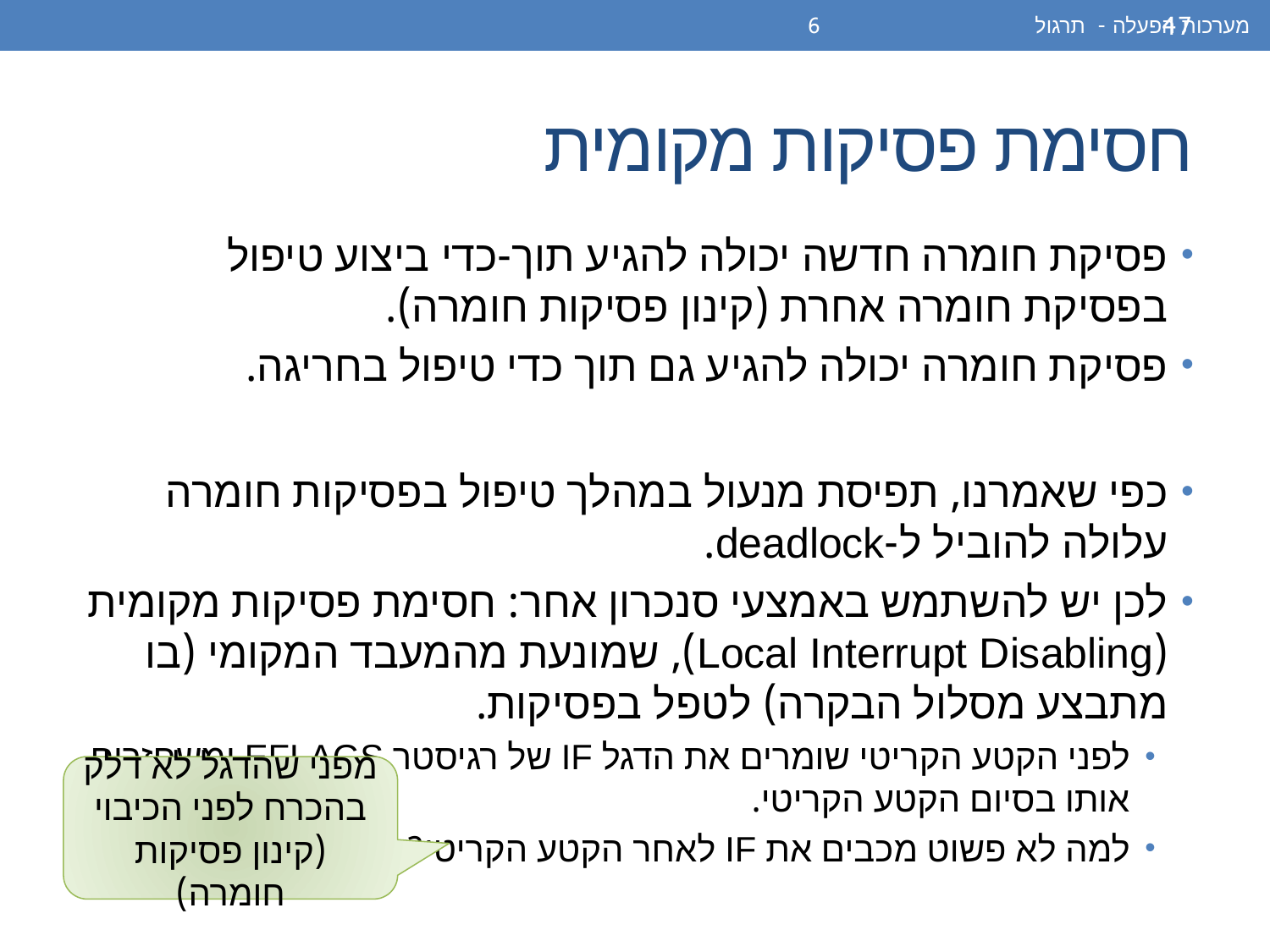

מערכות הפעלה - תרגול 6
47
# חסימת פסיקות מקומית
פסיקת חומרה חדשה יכולה להגיע תוך-כדי ביצוע טיפול בפסיקת חומרה אחרת (קינון פסיקות חומרה).
פסיקת חומרה יכולה להגיע גם תוך כדי טיפול בחריגה.

כפי שאמרנו, תפיסת מנעול במהלך טיפול בפסיקות חומרה עלולה להוביל ל-deadlock.
לכן יש להשתמש באמצעי סנכרון אחר: חסימת פסיקות מקומית (Local Interrupt Disabling), שמונעת מהמעבד המקומי (בו מתבצע מסלול הבקרה) לטפל בפסיקות.
לפני הקטע הקריטי שומרים את הדגל IF של רגיסטר EFLAGS ומשחזרים אותו בסיום הקטע הקריטי.
למה לא פשוט מכבים את IF לאחר הקטע הקריטי?
מפני שהדגל לא דלק בהכרח לפני הכיבוי
(קינון פסיקות חומרה)